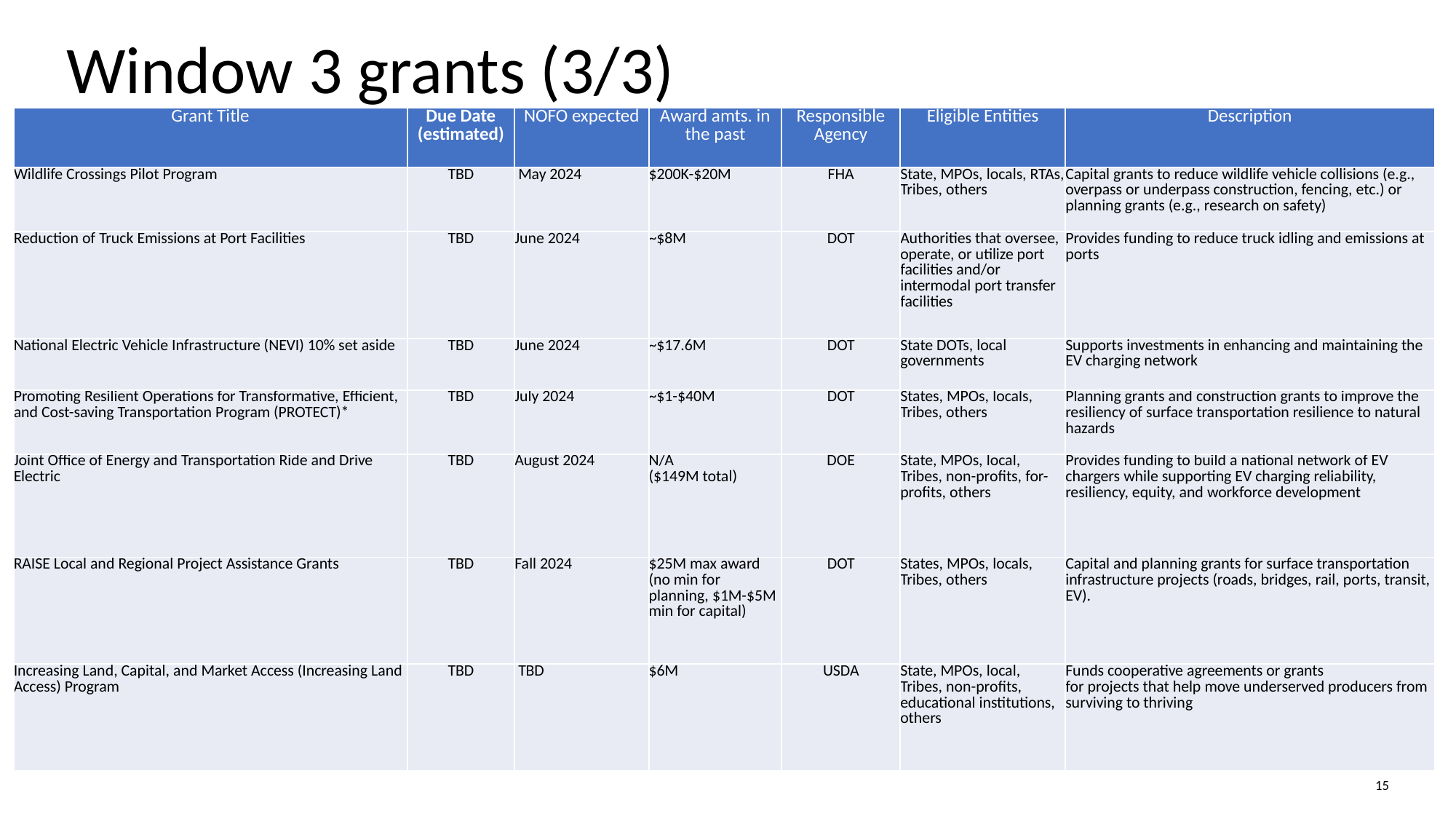

# Window 3 grants (3/3)
| Grant Title | Due Date (estimated) | NOFO expected | Award amts. in the past | Responsible Agency | Eligible Entities | Description |
| --- | --- | --- | --- | --- | --- | --- |
| Wildlife Crossings Pilot Program | TBD | May 2024 | $200K-$20M | FHA | State, MPOs, locals, RTAs, Tribes, others | Capital grants to reduce wildlife vehicle collisions (e.g., overpass or underpass construction, fencing, etc.) or planning grants (e.g., research on safety) |
| Reduction of Truck Emissions at Port Facilities | TBD | June 2024 | ~$8M | DOT | Authorities that oversee, operate, or utilize port facilities and/or intermodal port transfer facilities | Provides funding to reduce truck idling and emissions at ports |
| National Electric Vehicle Infrastructure (NEVI) 10% set aside | TBD | June 2024 | ~$17.6M | DOT | State DOTs, local governments | Supports investments in enhancing and maintaining the EV charging network |
| Promoting Resilient Operations for Transformative, Efficient, and Cost-saving Transportation Program (PROTECT)\* | TBD | July 2024 | ~$1-$40M | DOT | States, MPOs, locals, Tribes, others | Planning grants and construction grants to improve the resiliency of surface transportation resilience to natural hazards |
| Joint Office of Energy and Transportation Ride and Drive Electric | TBD | August 2024 | N/A ($149M total) | DOE | State, MPOs, local, Tribes, non-profits, for-profits, others | Provides funding to build a national network of EV chargers while supporting EV charging reliability, resiliency, equity, and workforce development |
| RAISE Local and Regional Project Assistance Grants | TBD | Fall 2024 | $25M max award (no min for planning, $1M-$5M min for capital) | DOT | States, MPOs, locals, Tribes, others | Capital and planning grants for surface transportation infrastructure projects (roads, bridges, rail, ports, transit, EV). |
| Increasing Land, Capital, and Market Access (Increasing Land Access) Program | TBD | TBD | $6M | USDA | State, MPOs, local, Tribes, non-profits, educational institutions, others | Funds cooperative agreements or grants for projects that help move underserved producers from surviving to thriving |